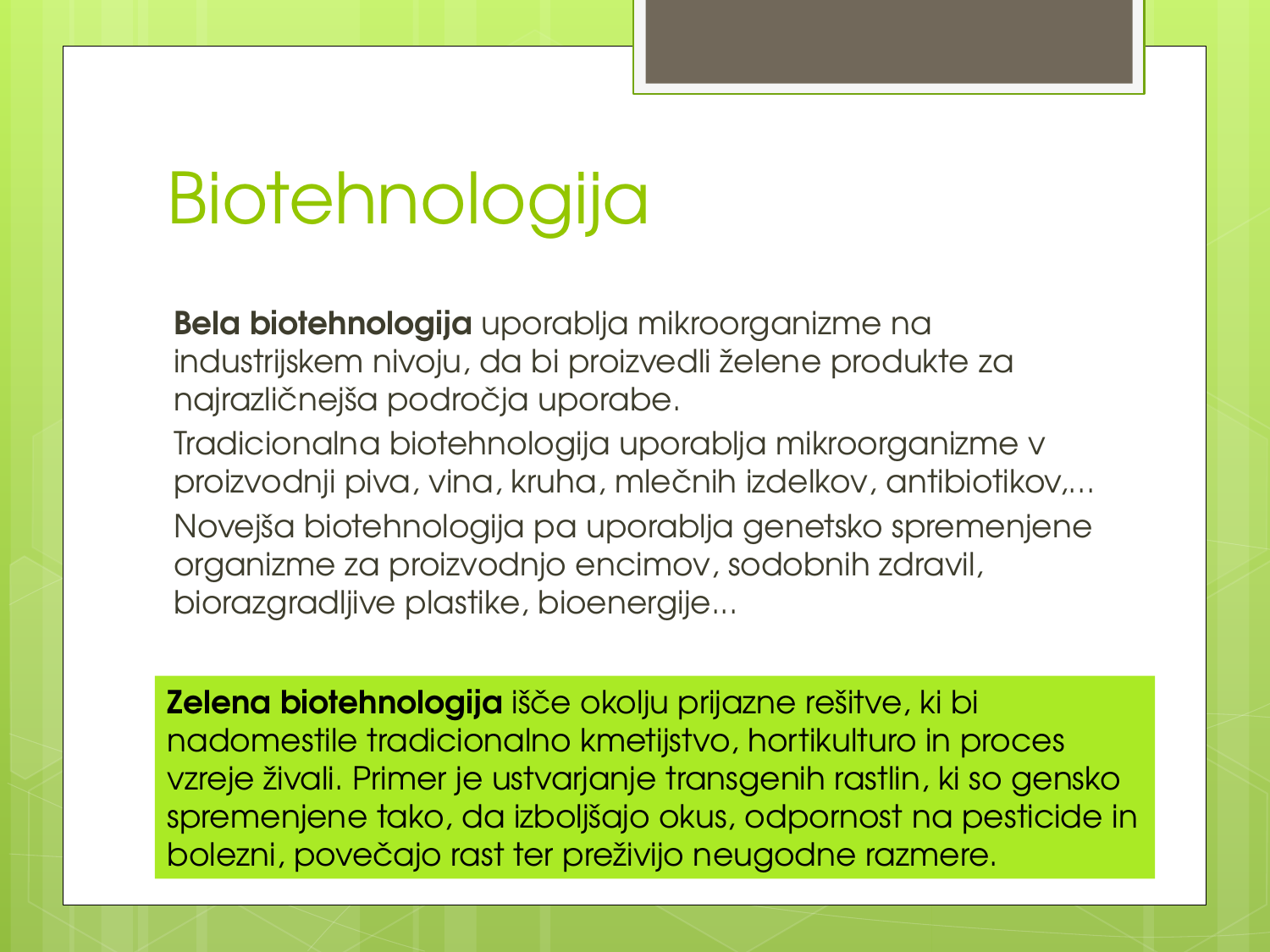

# Biotehnologija
Bela biotehnologija uporablja mikroorganizme na industrijskem nivoju, da bi proizvedli želene produkte za najrazličnejša področja uporabe.
Tradicionalna biotehnologija uporablja mikroorganizme v proizvodnji piva, vina, kruha, mlečnih izdelkov, antibiotikov,...
Novejša biotehnologija pa uporablja genetsko spremenjene organizme za proizvodnjo encimov, sodobnih zdravil, biorazgradljive plastike, bioenergije...

Zelena biotehnologija išče okolju prijazne rešitve, ki bi nadomestile tradicionalno kmetijstvo, hortikulturo in proces vzreje živali. Primer je ustvarjanje transgenih rastlin, ki so gensko spremenjene tako, da izboljšajo okus, odpornost na pesticide in bolezni, povečajo rast ter preživijo neugodne razmere.